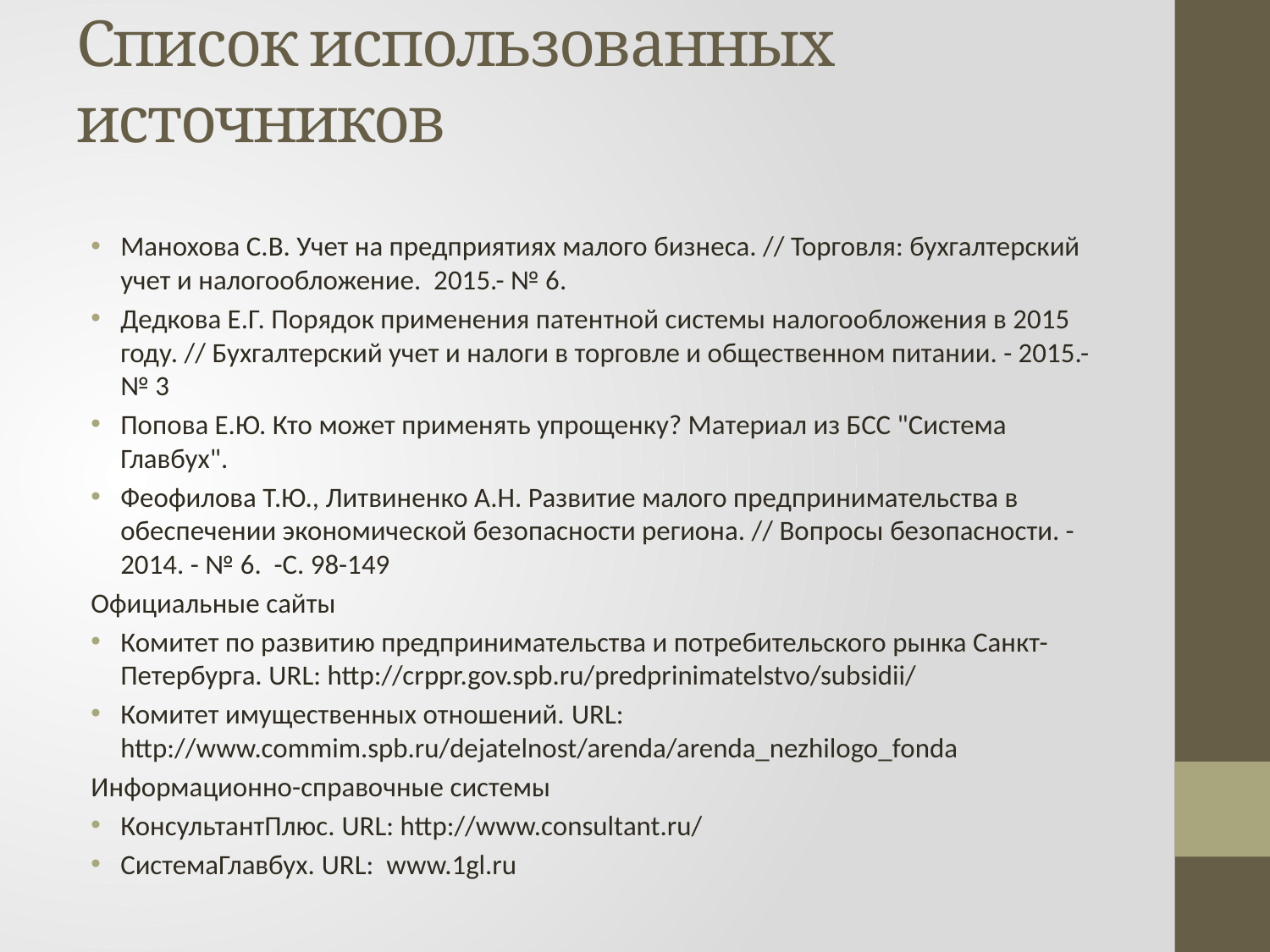

# Список использованных источников
Манохова С.В. Учет на предприятиях малого бизнеса. // Торговля: бухгалтерский учет и налогообложение.  2015.- № 6.
Дедкова Е.Г. Порядок применения патентной системы налогообложения в 2015 году. // Бухгалтерский учет и налоги в торговле и общественном питании. - 2015.- № 3
Попова Е.Ю. Кто может применять упрощенку? Материал из БСС "Система Главбух".
Феофилова Т.Ю., Литвиненко А.Н. Развитие малого предпринимательства в обеспечении экономической безопасности региона. // Вопросы безопасности. - 2014. - № 6.  -С. 98-149
Официальные сайты
Комитет по развитию предпринимательства и потребительского рынка Санкт-Петербурга. URL: http://crppr.gov.spb.ru/predprinimatelstvo/subsidii/
Комитет имущественных отношений. URL: http://www.commim.spb.ru/dejatelnost/arenda/arenda_nezhilogo_fonda
Информационно-справочные системы
КонсультантПлюс. URL: http://www.consultant.ru/
СистемаГлавбух. URL:  www.1gl.ru